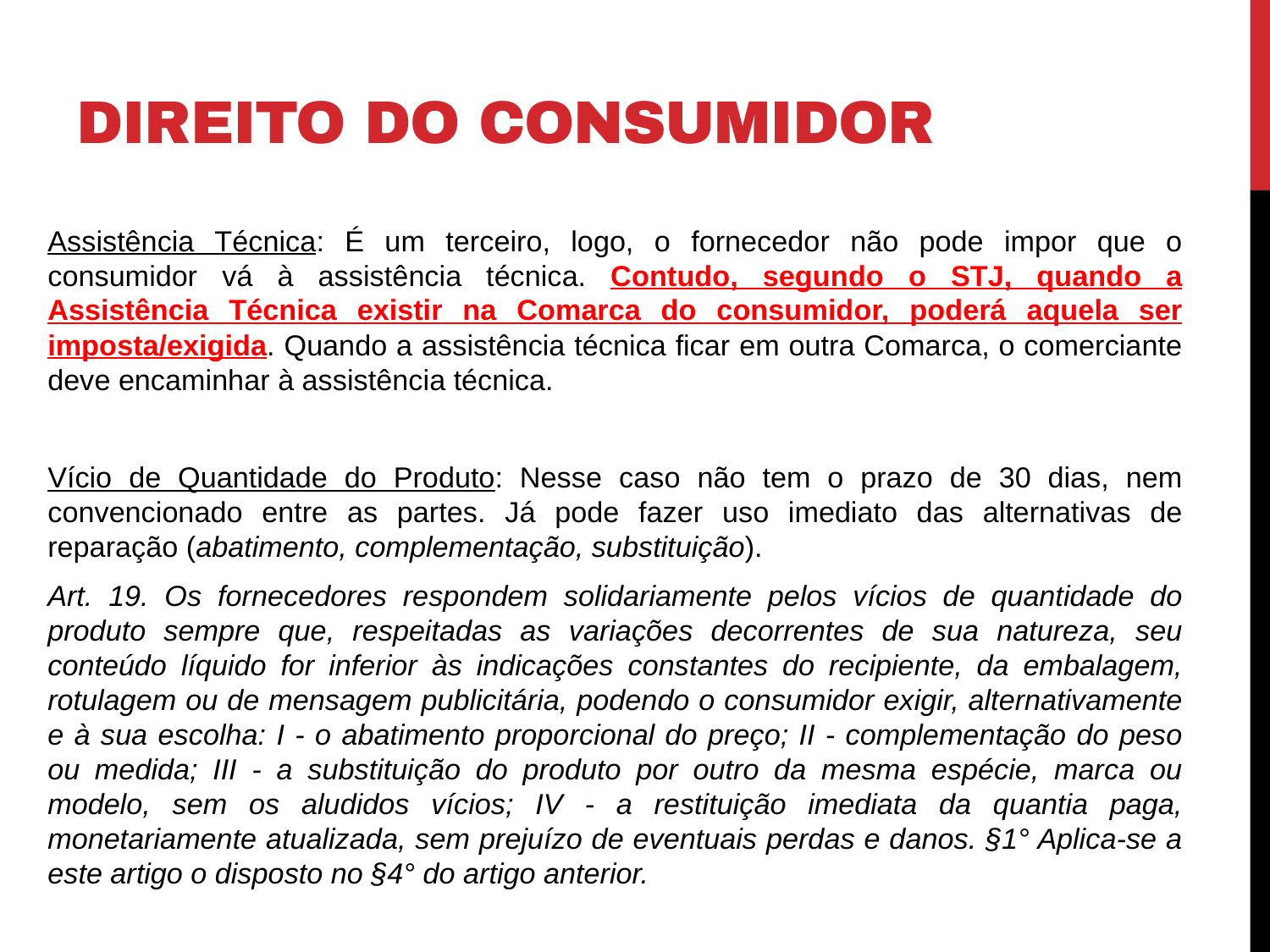

# Direito do consumidor
Assistência Técnica: É um terceiro, logo, o fornecedor não pode impor que o consumidor vá à assistência técnica. Contudo, segundo o STJ, quando a Assistência Técnica existir na Comarca do consumidor, poderá aquela ser imposta/exigida. Quando a assistência técnica ficar em outra Comarca, o comerciante deve encaminhar à assistência técnica.

Vício de Quantidade do Produto: Nesse caso não tem o prazo de 30 dias, nem convencionado entre as partes. Já pode fazer uso imediato das alternativas de reparação (abatimento, complementação, substituição).
Art. 19. Os fornecedores respondem solidariamente pelos vícios de quantidade do produto sempre que, respeitadas as variações decorrentes de sua natureza, seu conteúdo líquido for inferior às indicações constantes do recipiente, da embalagem, rotulagem ou de mensagem publicitária, podendo o consumidor exigir, alternativamente e à sua escolha: I - o abatimento proporcional do preço; II - complementação do peso ou medida; III - a substituição do produto por outro da mesma espécie, marca ou modelo, sem os aludidos vícios; IV - a restituição imediata da quantia paga, monetariamente atualizada, sem prejuízo de eventuais perdas e danos. §1° Aplica-se a este artigo o disposto no §4° do artigo anterior.